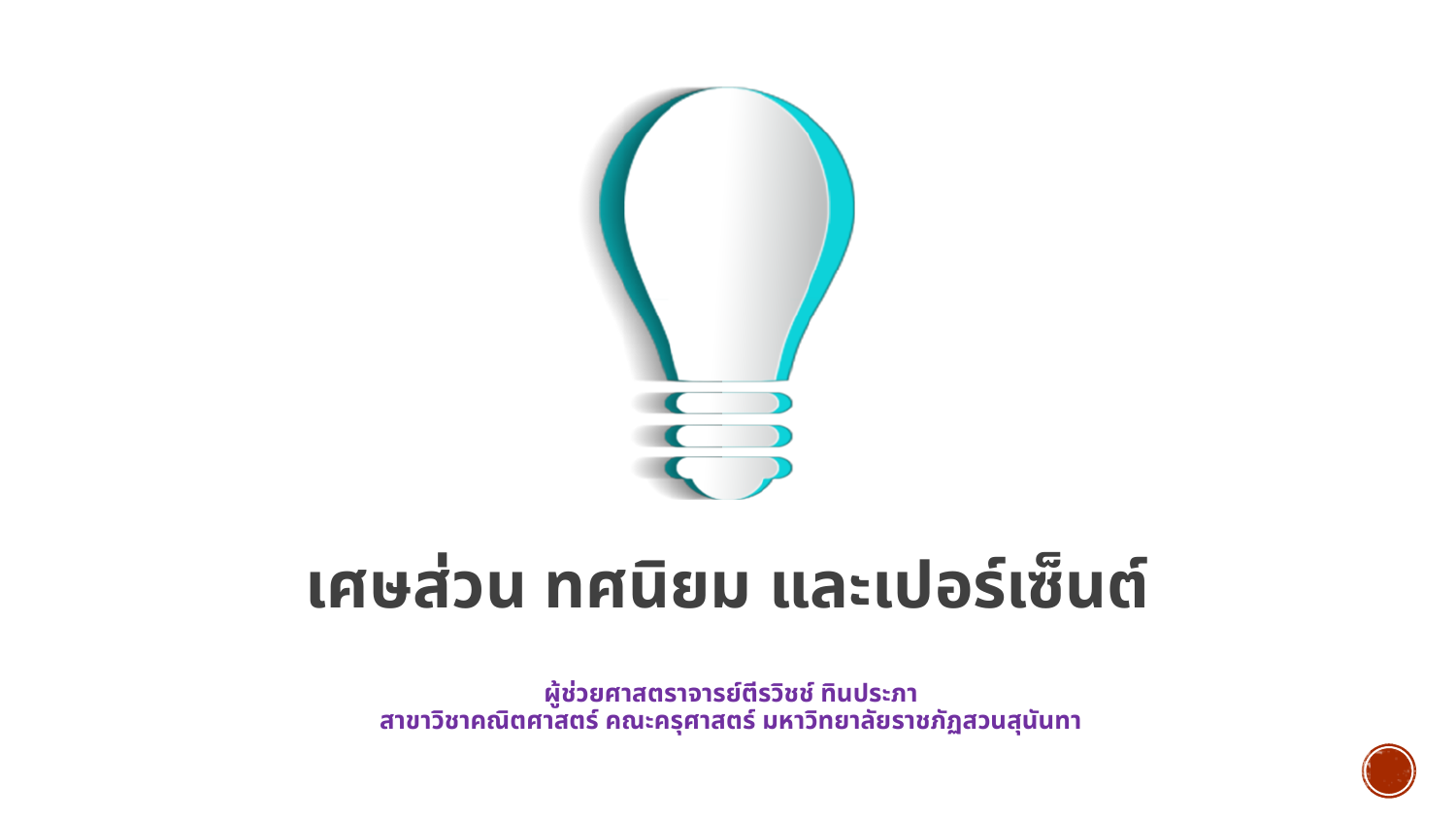

# เศษส่วน ทศนิยม และเปอร์เซ็นต์
ผู้ช่วยศาสตราจารย์ตีรวิชช์ ทินประภา
สาขาวิชาคณิตศาสตร์ คณะครุศาสตร์ มหาวิทยาลัยราชภัฏสวนสุนันทา